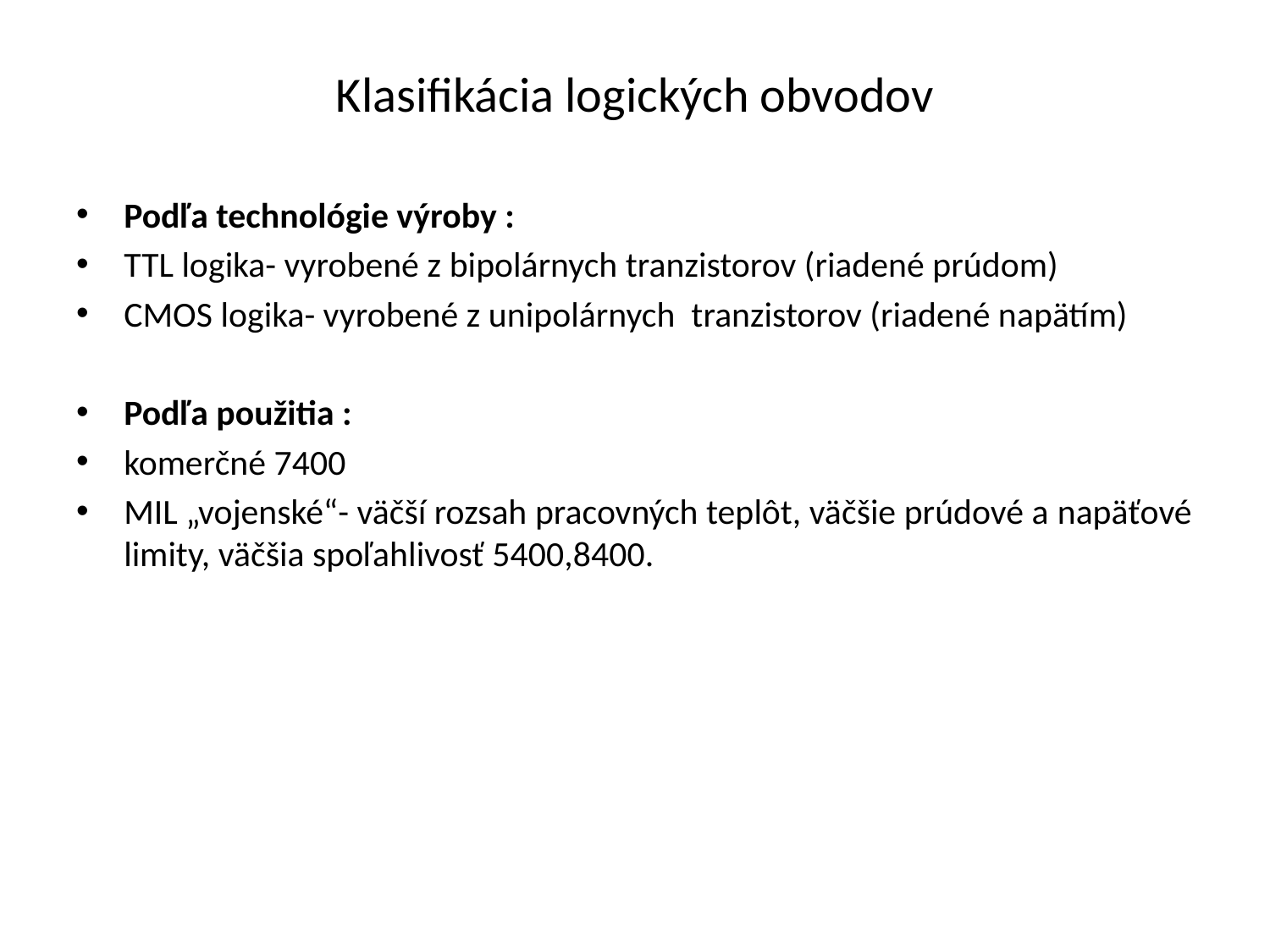

# Klasifikácia logických obvodov
Podľa technológie výroby :
TTL logika- vyrobené z bipolárnych tranzistorov (riadené prúdom)
CMOS logika- vyrobené z unipolárnych  tranzistorov (riadené napätím)

Podľa použitia :
komerčné 7400
MIL „vojenské“- väčší rozsah pracovných teplôt, väčšie prúdové a napäťové limity, väčšia spoľahlivosť 5400,8400.